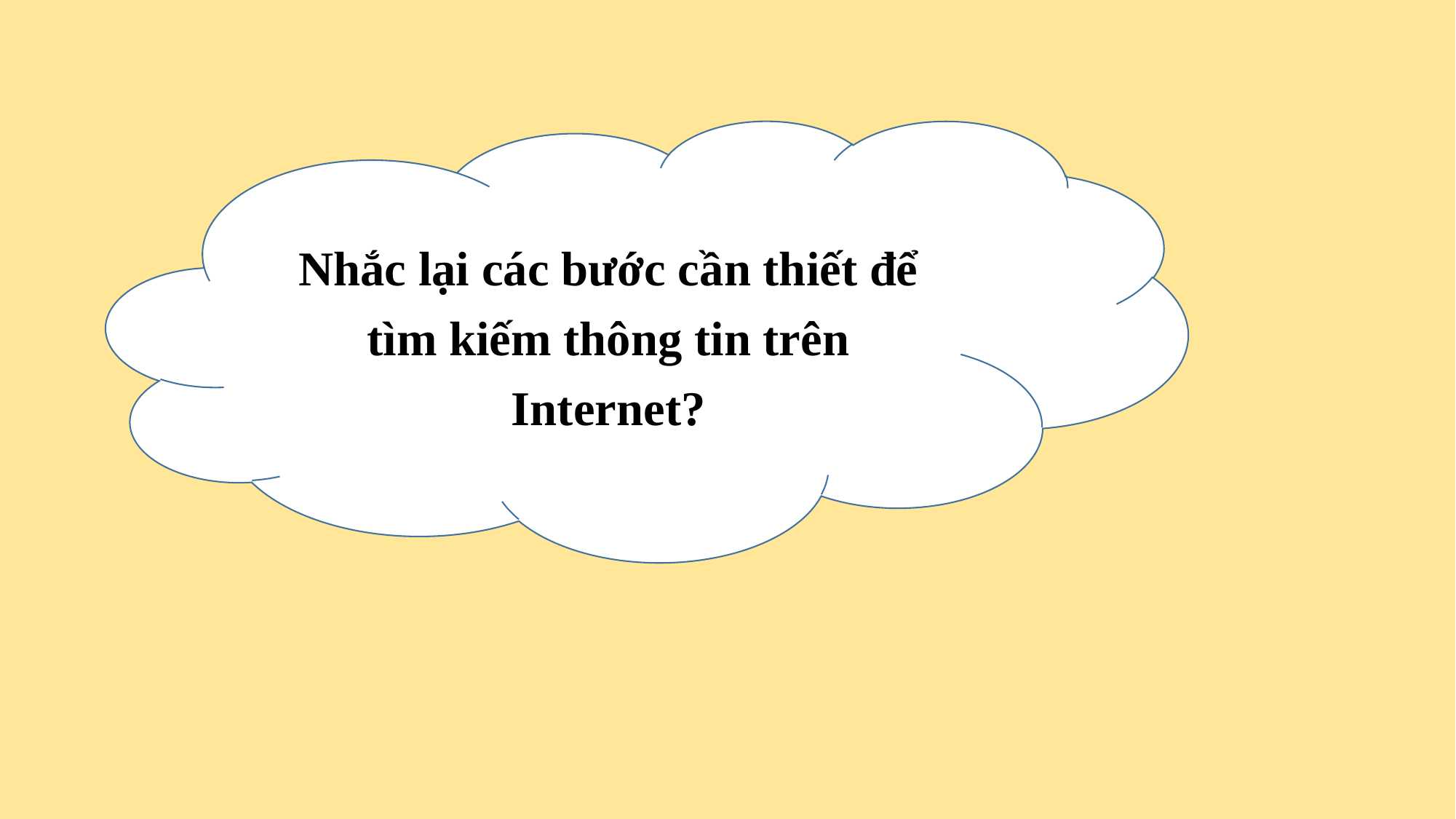

Nhắc lại các bước cần thiết để tìm kiếm thông tin trên Internet?